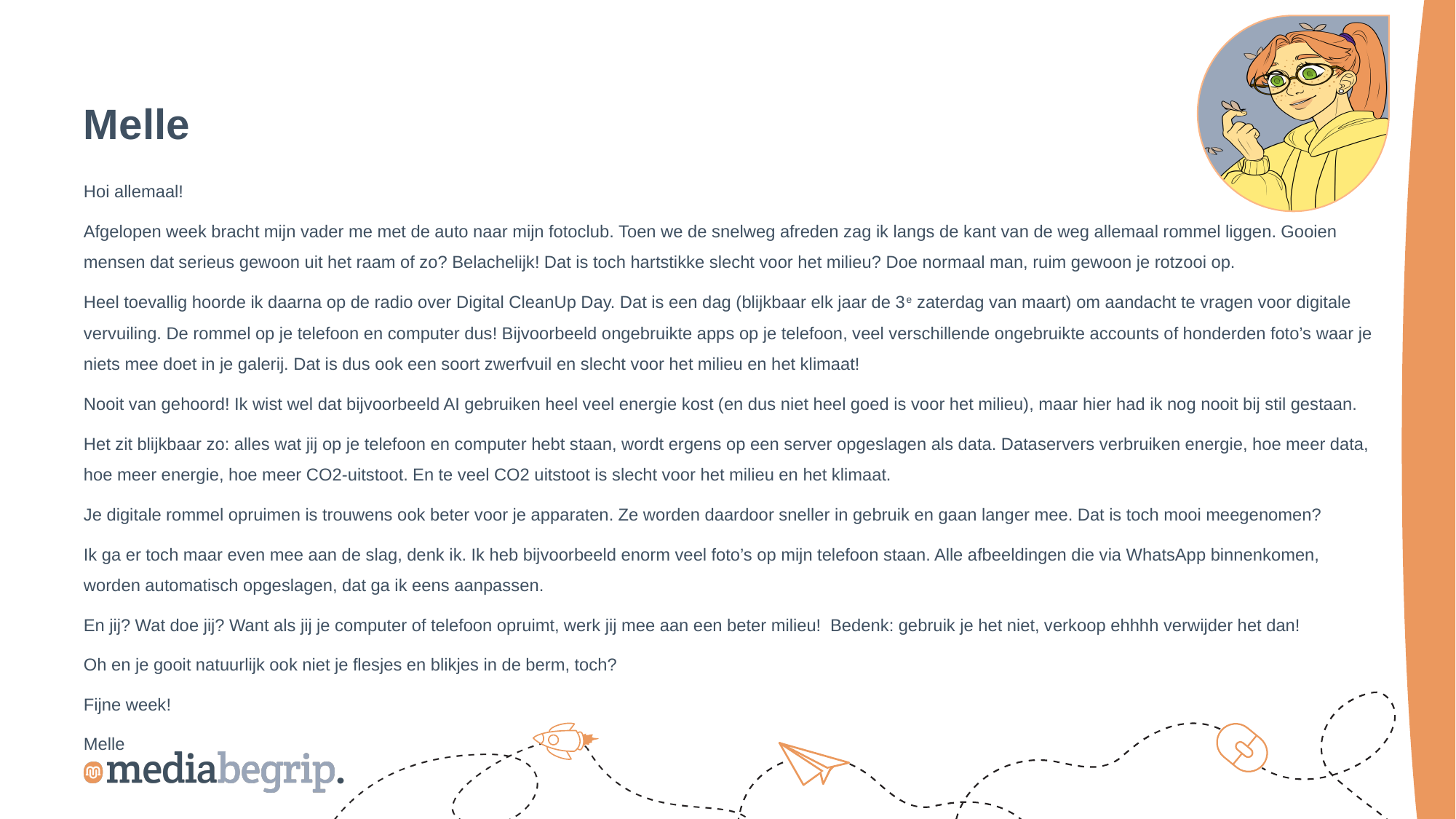

Melle
Hoi allemaal!
Afgelopen week bracht mijn vader me met de auto naar mijn fotoclub. Toen we de snelweg afreden zag ik langs de kant van de weg allemaal rommel liggen. Gooien mensen dat serieus gewoon uit het raam of zo? Belachelijk! Dat is toch hartstikke slecht voor het milieu? Doe normaal man, ruim gewoon je rotzooi op.
Heel toevallig hoorde ik daarna op de radio over Digital CleanUp Day. Dat is een dag (blijkbaar elk jaar de 3e zaterdag van maart) om aandacht te vragen voor digitale vervuiling. De rommel op je telefoon en computer dus! Bijvoorbeeld ongebruikte apps op je telefoon, veel verschillende ongebruikte accounts of honderden foto’s waar je niets mee doet in je galerij. Dat is dus ook een soort zwerfvuil en slecht voor het milieu en het klimaat!
Nooit van gehoord! Ik wist wel dat bijvoorbeeld AI gebruiken heel veel energie kost (en dus niet heel goed is voor het milieu), maar hier had ik nog nooit bij stil gestaan.
Het zit blijkbaar zo: alles wat jij op je telefoon en computer hebt staan, wordt ergens op een server opgeslagen als data. Dataservers verbruiken energie, hoe meer data, hoe meer energie, hoe meer CO2-uitstoot. En te veel CO2 uitstoot is slecht voor het milieu en het klimaat.
Je digitale rommel opruimen is trouwens ook beter voor je apparaten. Ze worden daardoor sneller in gebruik en gaan langer mee. Dat is toch mooi meegenomen?
Ik ga er toch maar even mee aan de slag, denk ik. Ik heb bijvoorbeeld enorm veel foto’s op mijn telefoon staan. Alle afbeeldingen die via WhatsApp binnenkomen, worden automatisch opgeslagen, dat ga ik eens aanpassen.
En jij? Wat doe jij? Want als jij je computer of telefoon opruimt, werk jij mee aan een beter milieu!  Bedenk: gebruik je het niet, verkoop ehhhh verwijder het dan!
Oh en je gooit natuurlijk ook niet je flesjes en blikjes in de berm, toch?
Fijne week!
Melle